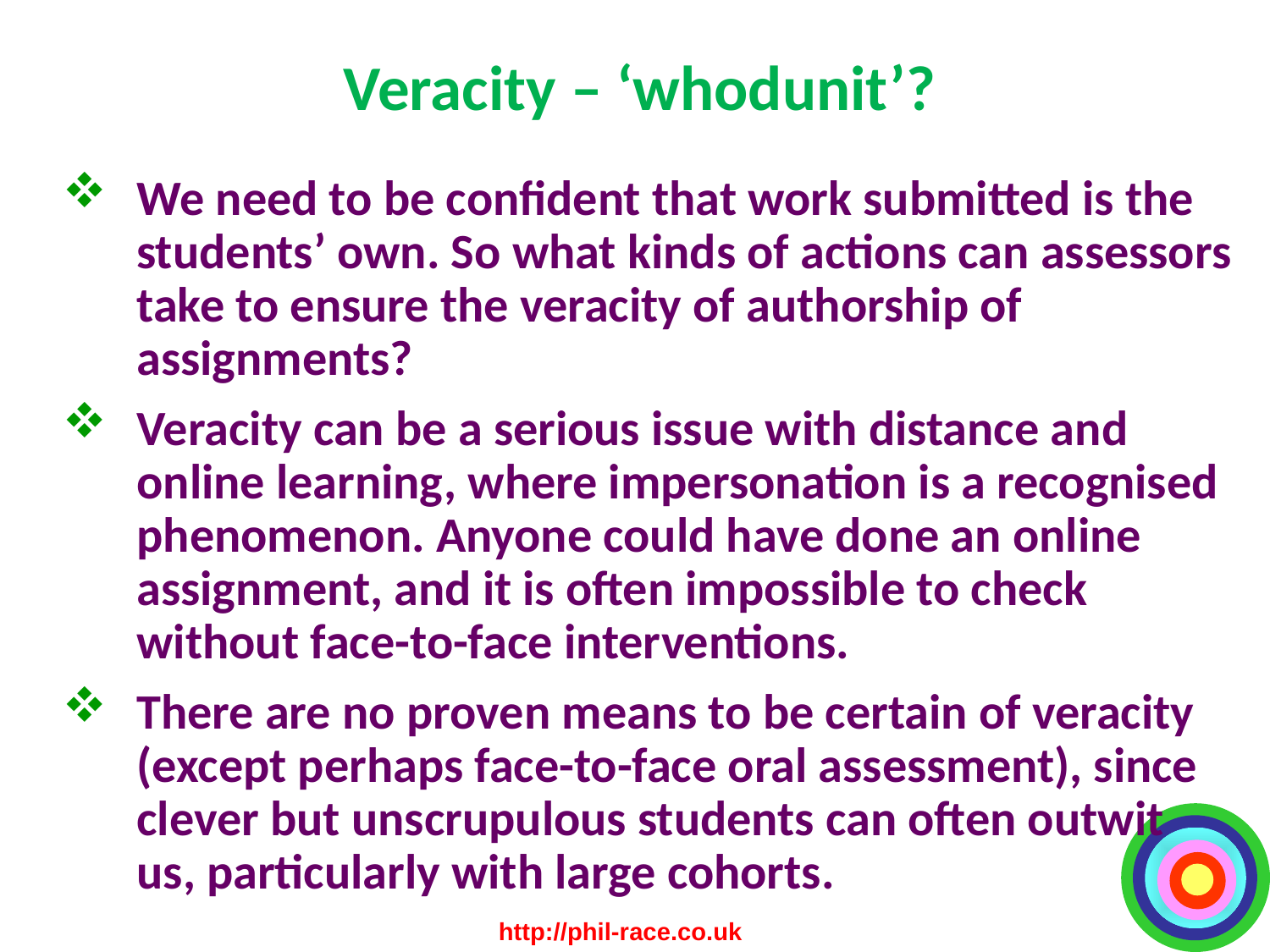

# Veracity – ‘whodunit’?
We need to be confident that work submitted is the students’ own. So what kinds of actions can assessors take to ensure the veracity of authorship of assignments?
Veracity can be a serious issue with distance and online learning, where impersonation is a recognised phenomenon. Anyone could have done an online assignment, and it is often impossible to check without face-to-face interventions.
There are no proven means to be certain of veracity (except perhaps face-to-face oral assessment), since clever but unscrupulous students can often outwit us, particularly with large cohorts.